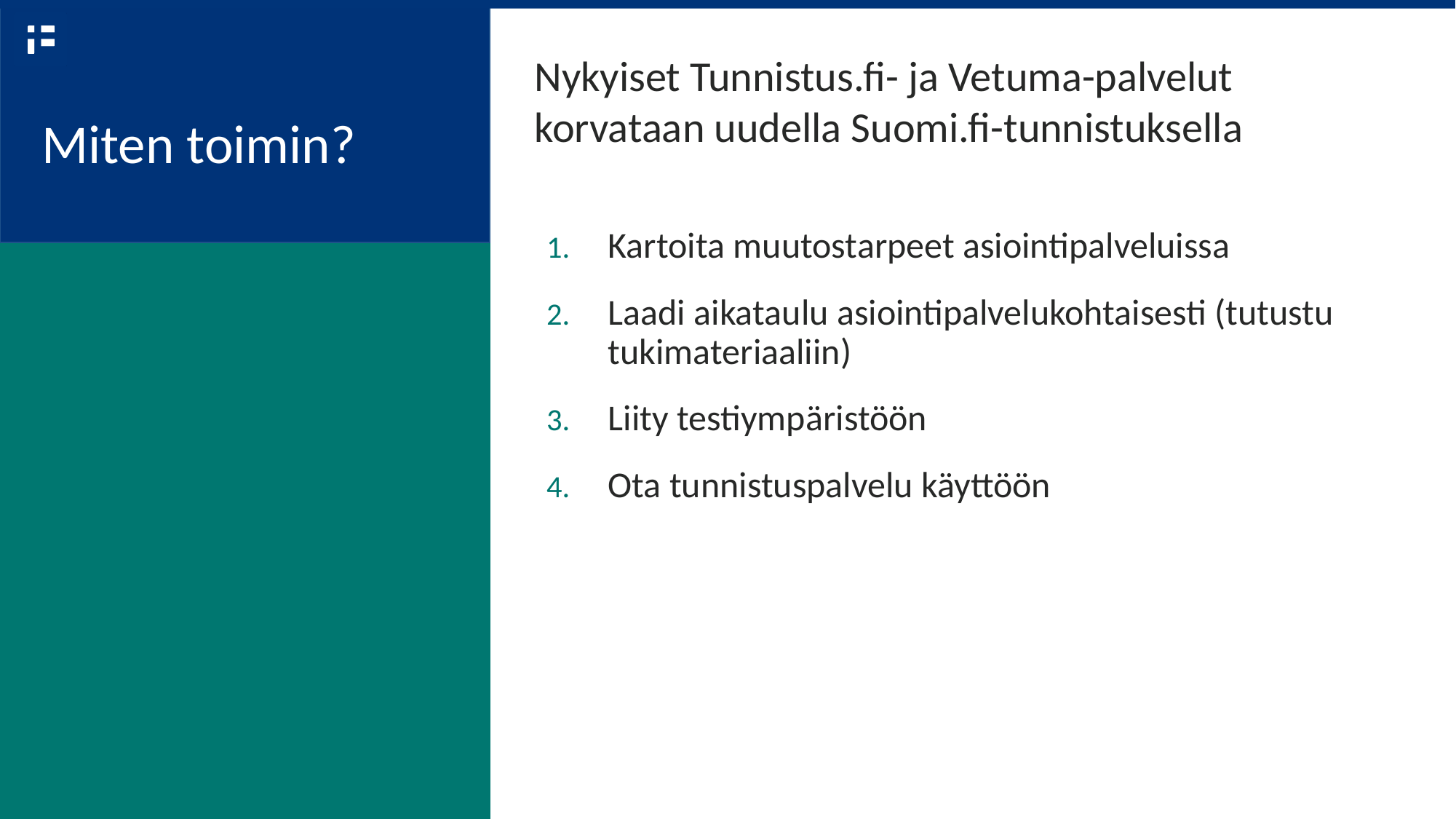

Nykyiset Tunnistus.fi- ja Vetuma-palvelut korvataan uudella Suomi.fi-tunnistuksella
# Miten toimin?
Kartoita muutostarpeet asiointipalveluissa
Laadi aikataulu asiointipalvelukohtaisesti (tutustu tukimateriaaliin)
Liity testiympäristöön
Ota tunnistuspalvelu käyttöön